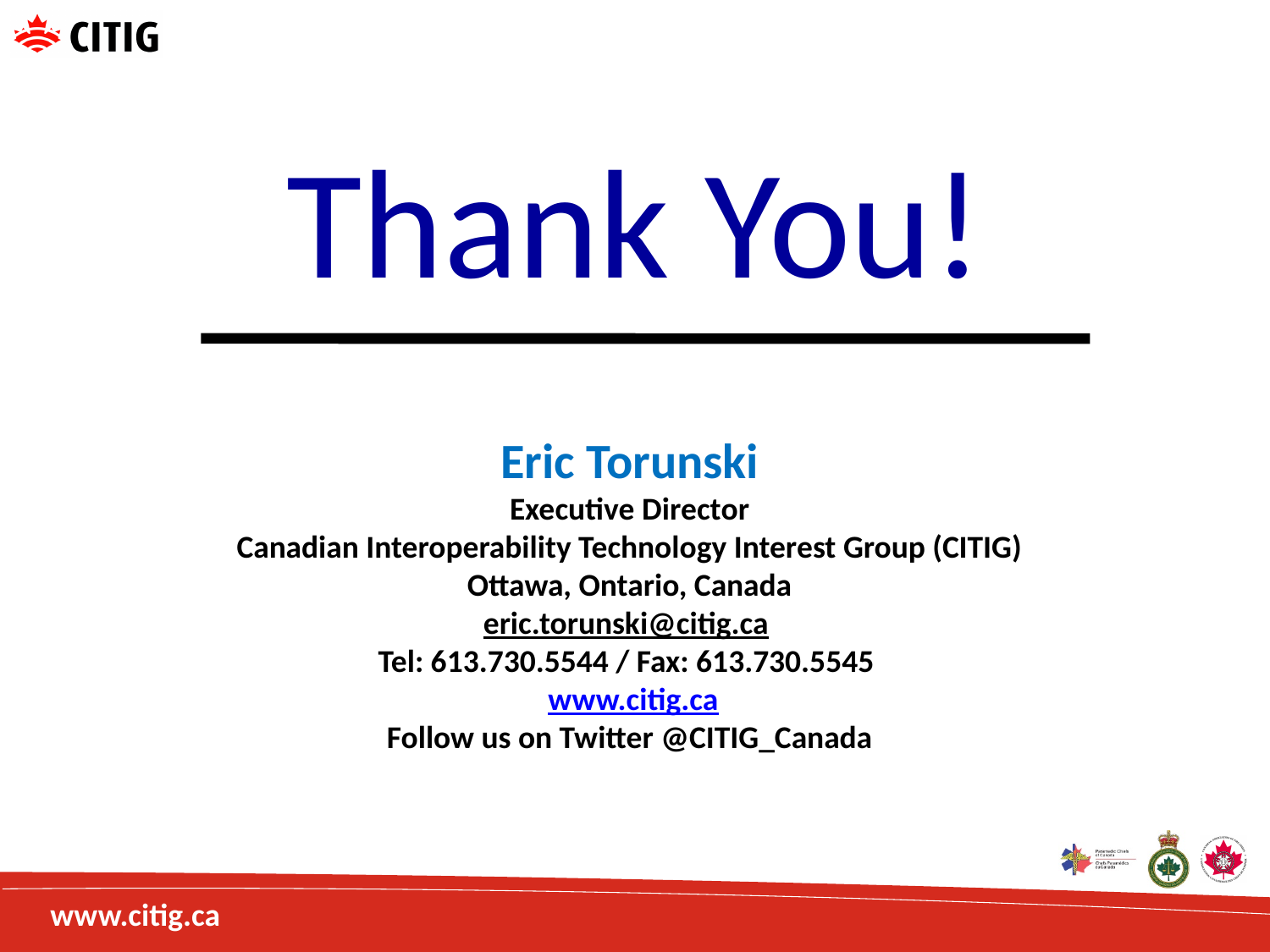

Thank You!

Eric Torunski
Executive Director
Canadian Interoperability Technology Interest Group (CITIG)
Ottawa, Ontario, Canada
eric.torunski@citig.ca
Tel: 613.730.5544 / Fax: 613.730.5545
 www.citig.ca
Follow us on Twitter @CITIG_Canada